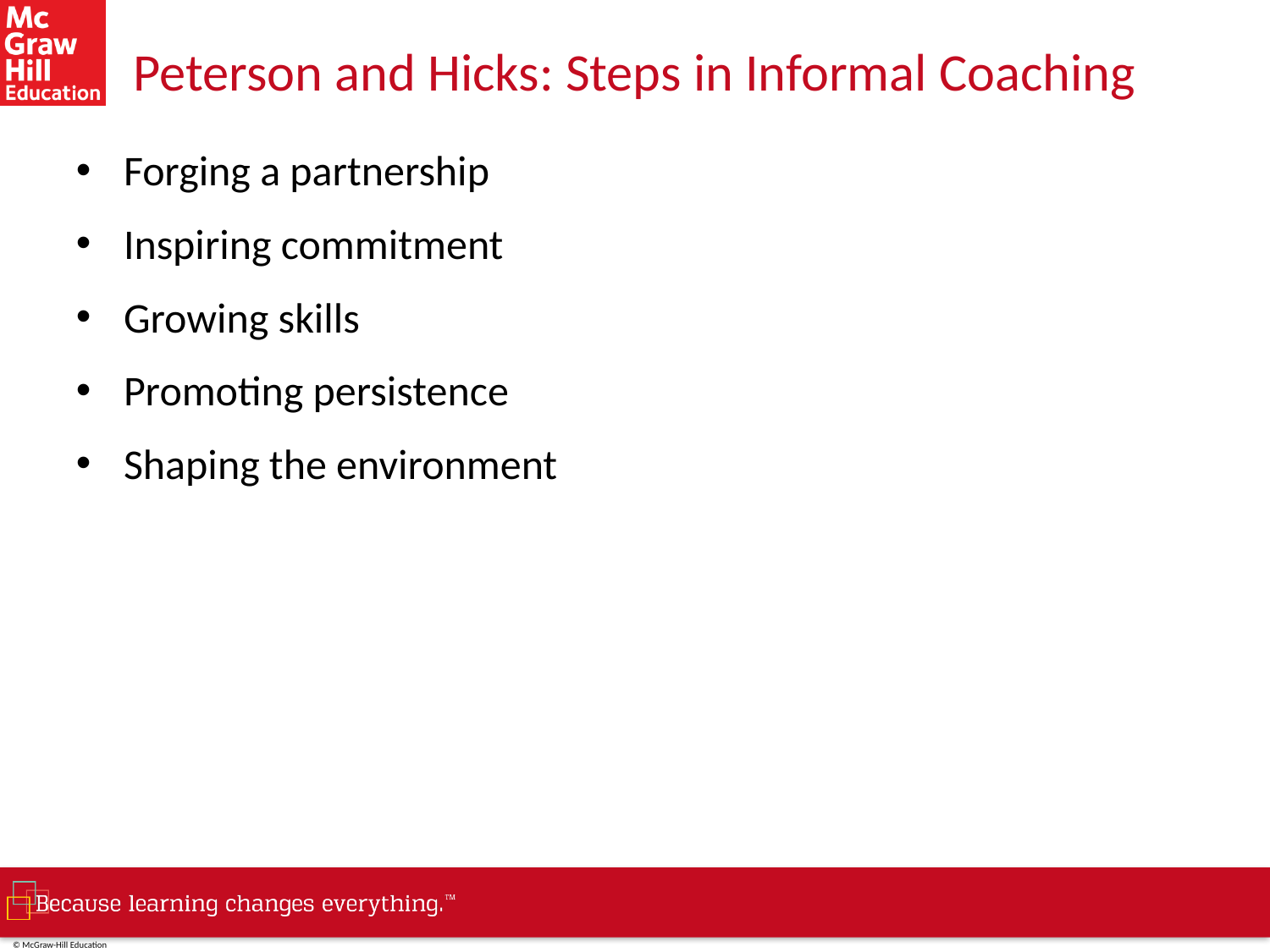

# Peterson and Hicks: Steps in Informal Coaching
Forging a partnership
Inspiring commitment
Growing skills
Promoting persistence
Shaping the environment